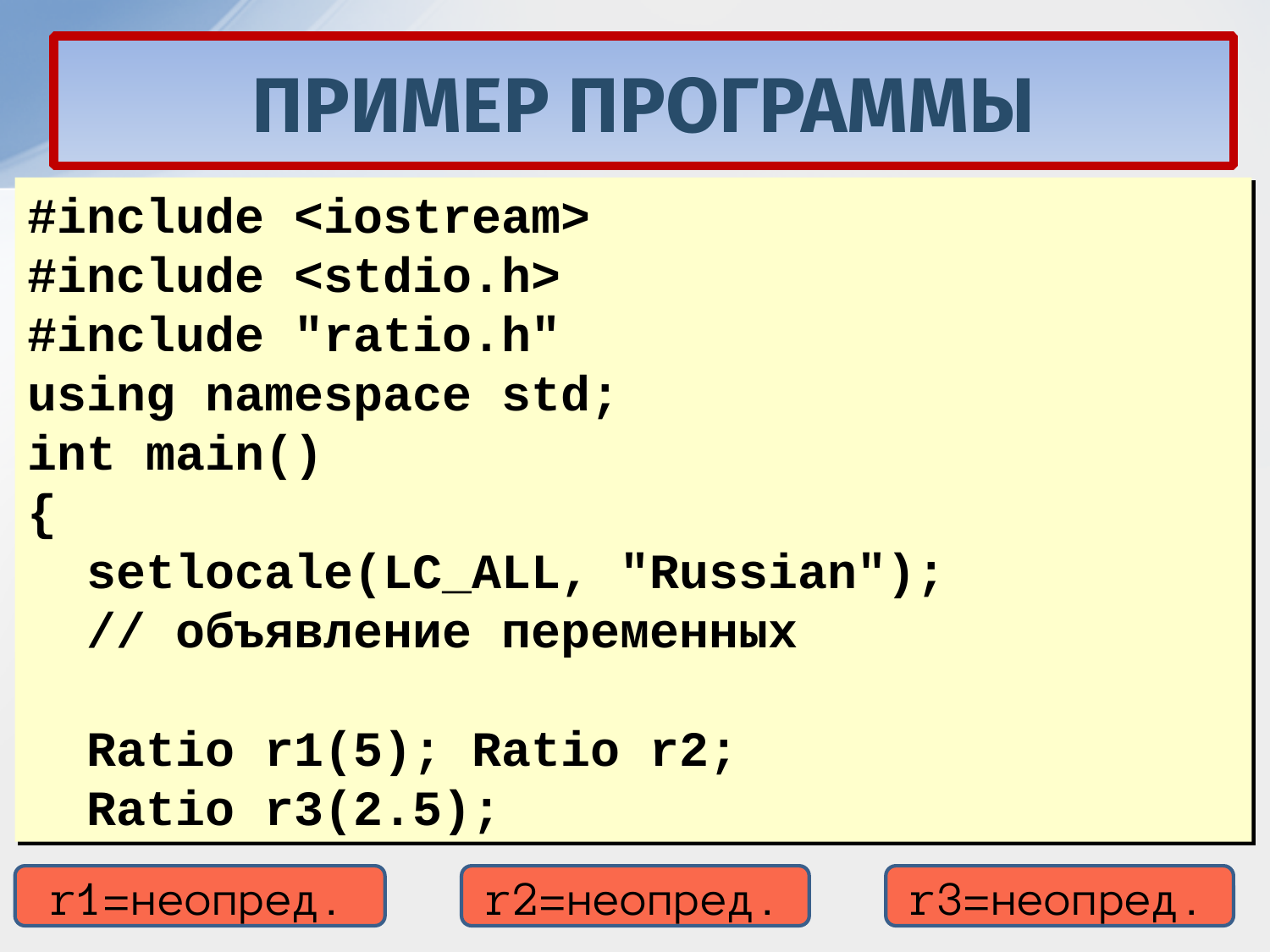

ПРИМЕР ПРОГРАММЫ
#include <iostream>
#include <stdio.h>
#include "ratio.h"
using namespace std;
int main()
{
  setlocale(LC_ALL, "Russian");
  // объявление переменных

  Ratio r1(5); Ratio r2;
  Ratio r3(2.5);
r1=неопред.
r2=неопред.
r3=неопред.